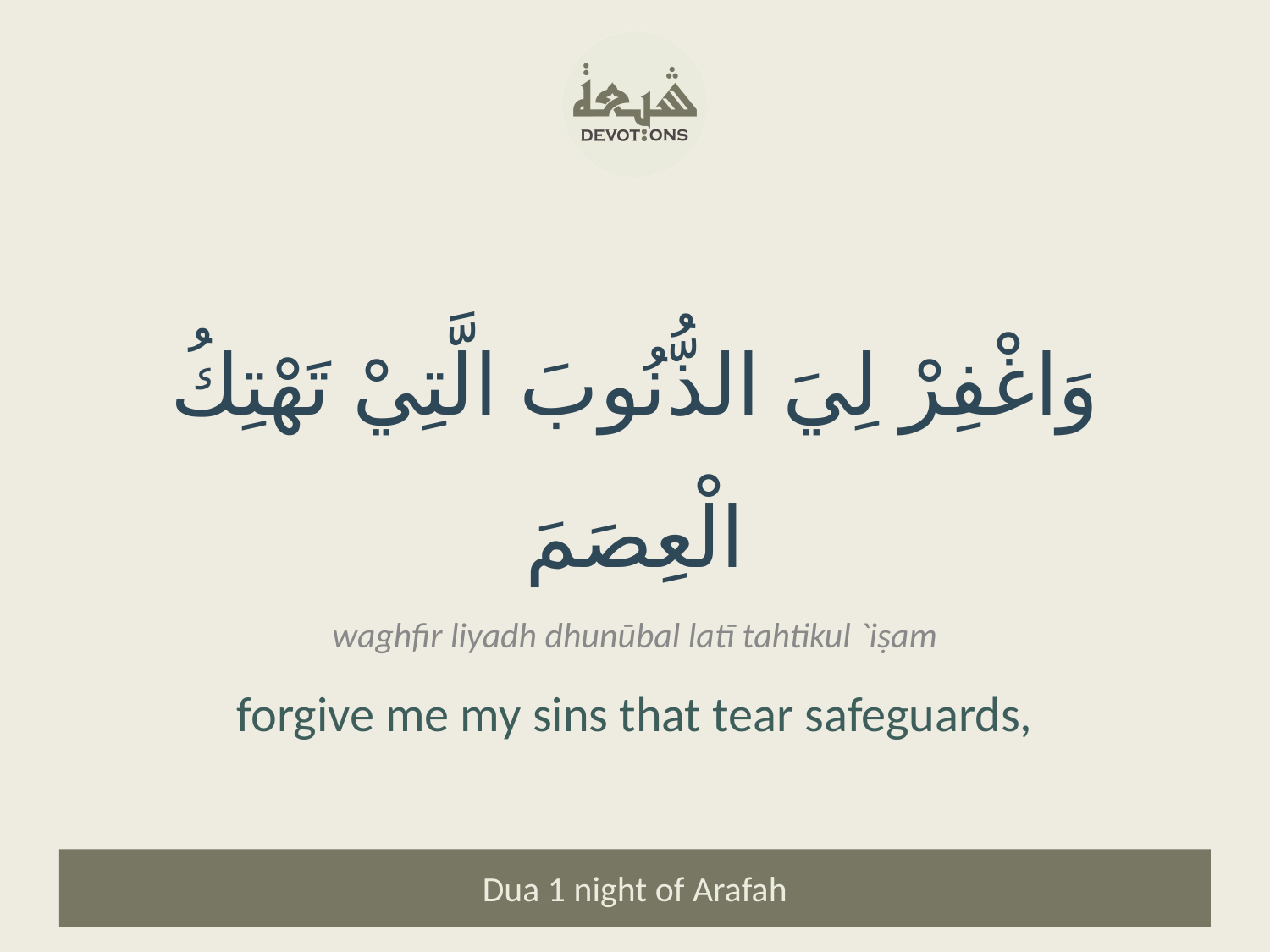

وَاغْفِرْ لِيَ الذُّنُوبَ الَّتِيْ تَهْتِكُ الْعِصَمَ
waghfir liyadh dhunūbal latī tahtikul `iṣam
forgive me my sins that tear safeguards,
Dua 1 night of Arafah